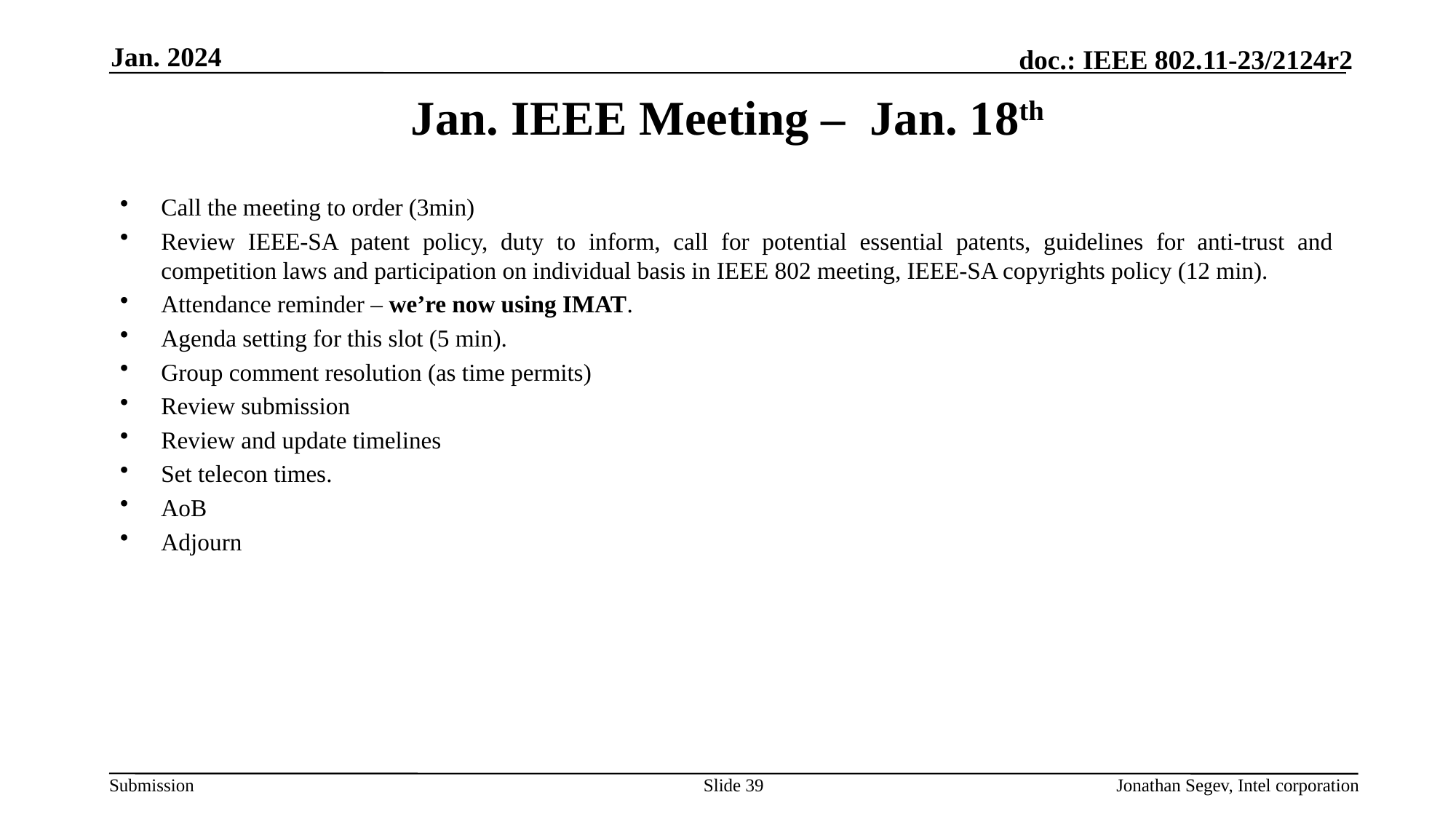

Jan. 2024
# Jan. IEEE Meeting –  Jan. 18th
Call the meeting to order (3min)
Review IEEE-SA patent policy, duty to inform, call for potential essential patents, guidelines for anti-trust and competition laws and participation on individual basis in IEEE 802 meeting, IEEE-SA copyrights policy (12 min).
Attendance reminder – we’re now using IMAT.
Agenda setting for this slot (5 min).
Group comment resolution (as time permits)
Review submission
Review and update timelines
Set telecon times.
AoB
Adjourn

Slide 39
Jonathan Segev, Intel corporation